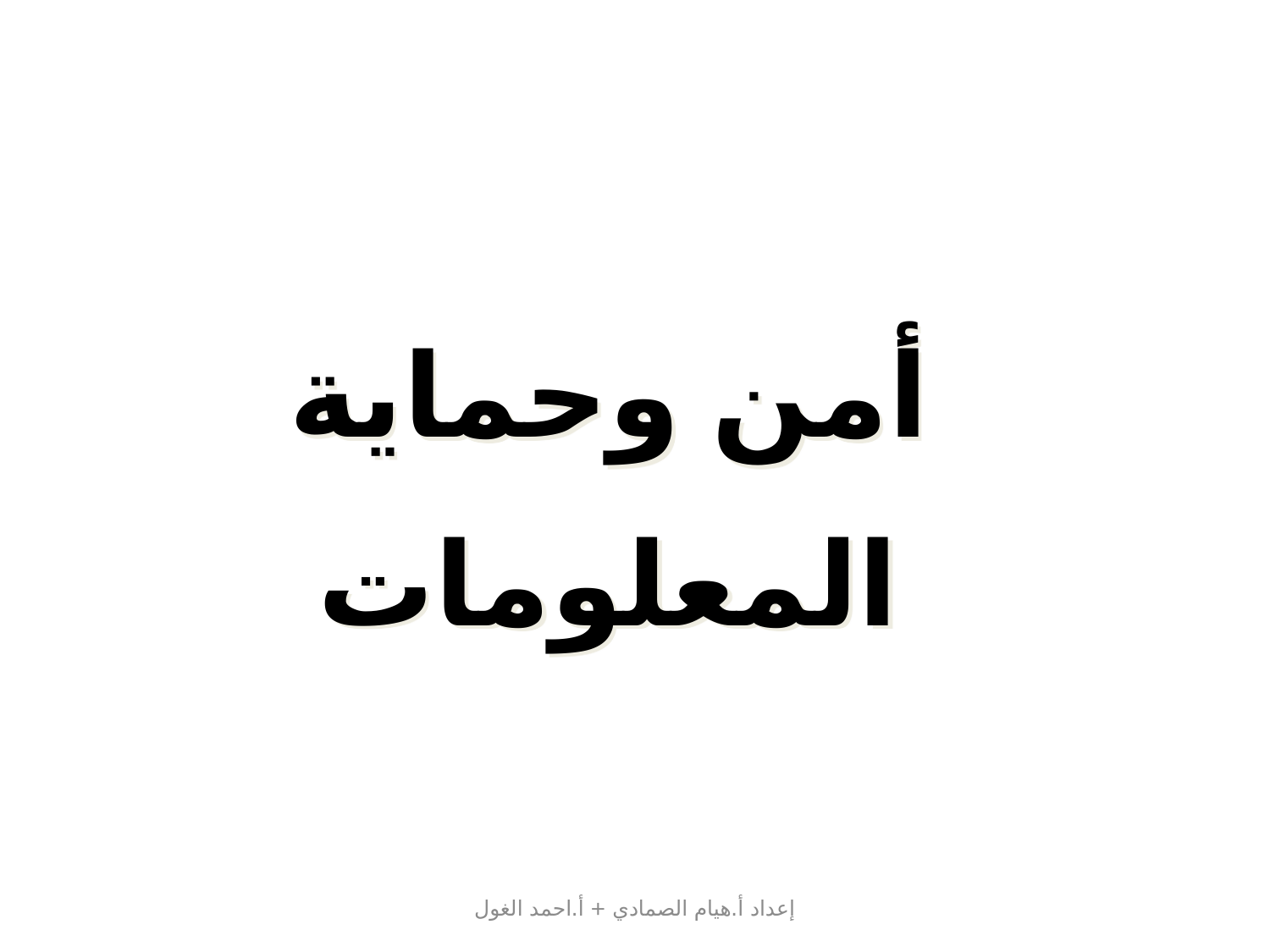

أمن وحماية المعلومات
إعداد أ.هيام الصمادي + أ.احمد الغول